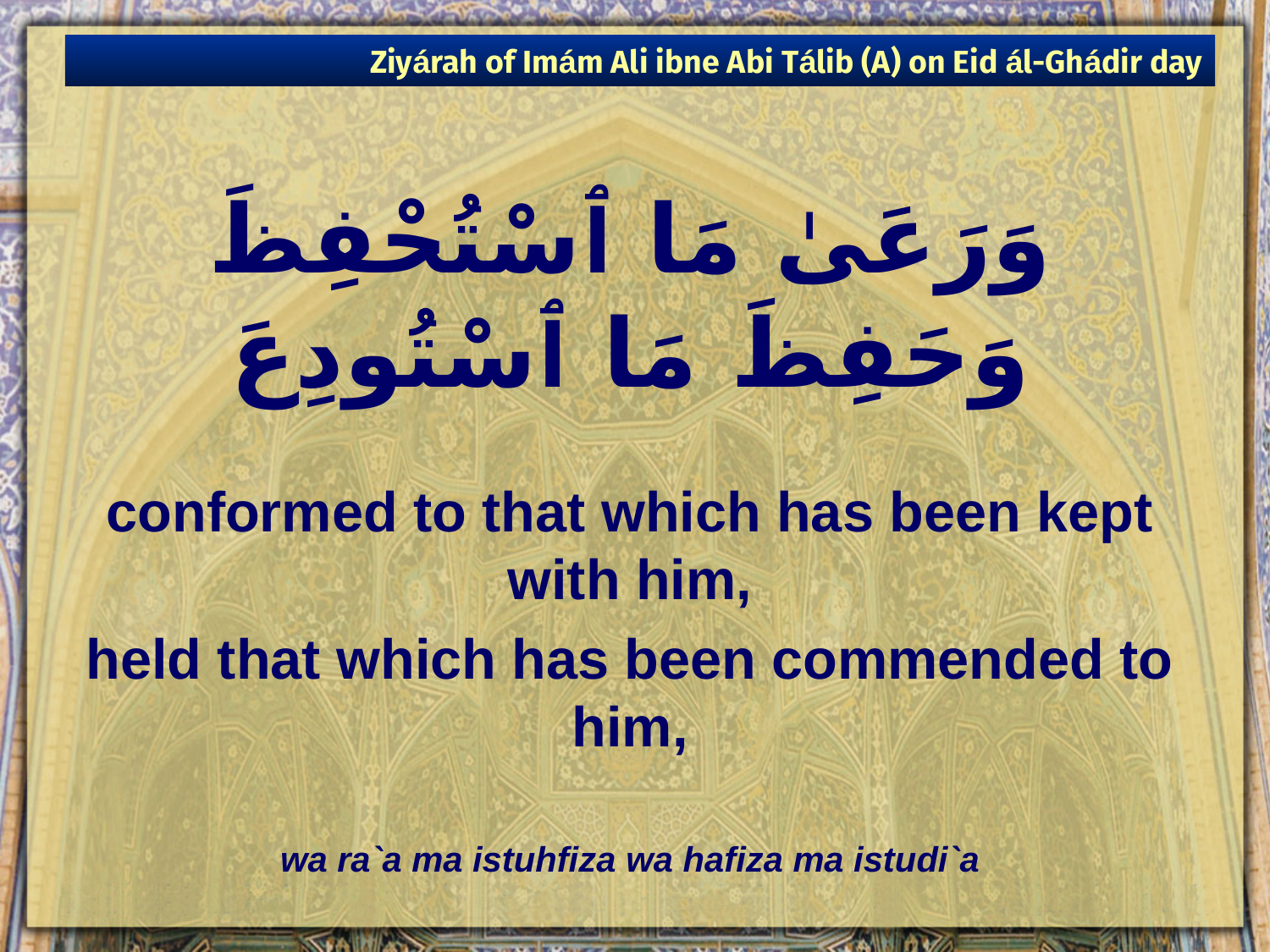

Ziyárah of Imám Ali ibne Abi Tálib (A) on Eid ál-Ghádir day
# وَرَعَىٰ مَا ٱسْتُحْفِظَ وَحَفِظَ مَا ٱسْتُودِعَ
conformed to that which has been kept with him,
held that which has been commended to him,
wa ra`a ma istuhfiza wa hafiza ma istudi`a